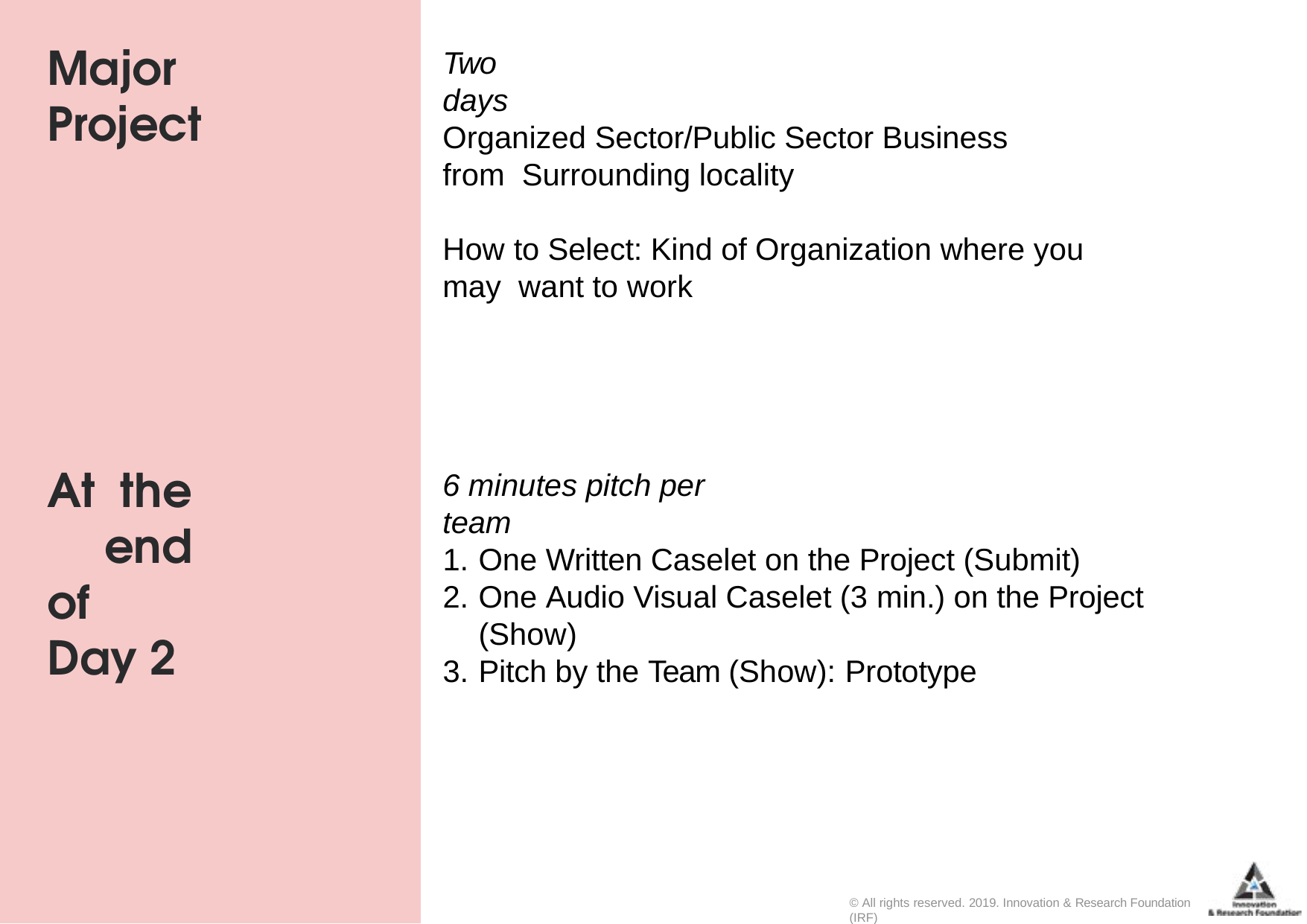

# Major  Project
Two days
Organized Sector/Public Sector Business from  Surrounding locality
How to Select: Kind of Organization where you may  want to work
At the  end of  Day 2
6 minutes pitch per team
One Written Caselet on the Project (Submit)
One Audio Visual Caselet (3 min.) on the Project (Show)
Pitch by the Team (Show): Prototype
© All rights reserved. 2019. Innovation & Research Foundation (IRF)